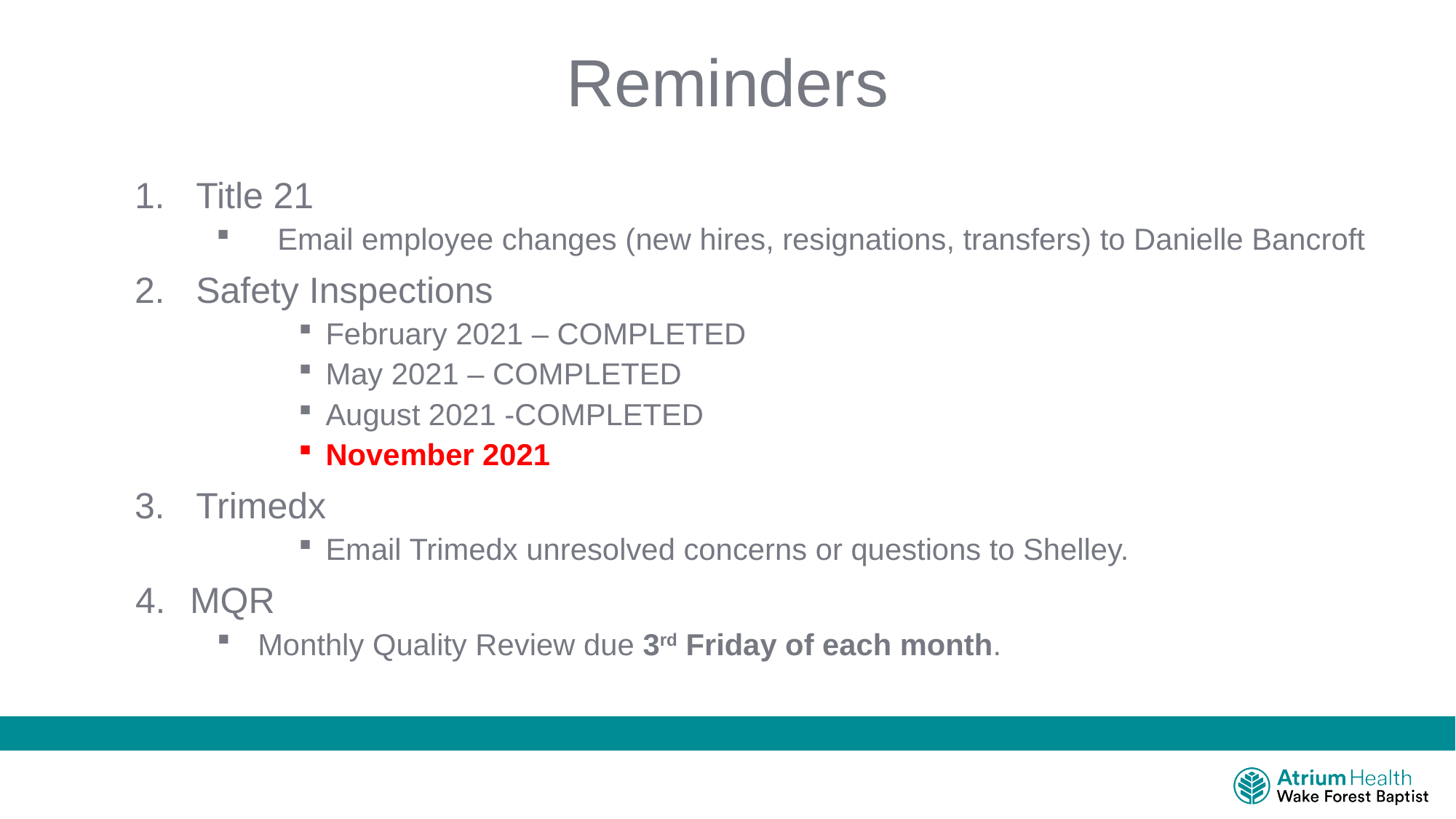

# Reminders
Title 21
Email employee changes (new hires, resignations, transfers) to Danielle Bancroft
Safety Inspections
February 2021 – COMPLETED
May 2021 – COMPLETED
August 2021 -COMPLETED
November 2021
Trimedx
Email Trimedx unresolved concerns or questions to Shelley.
MQR
Monthly Quality Review due 3rd Friday of each month.